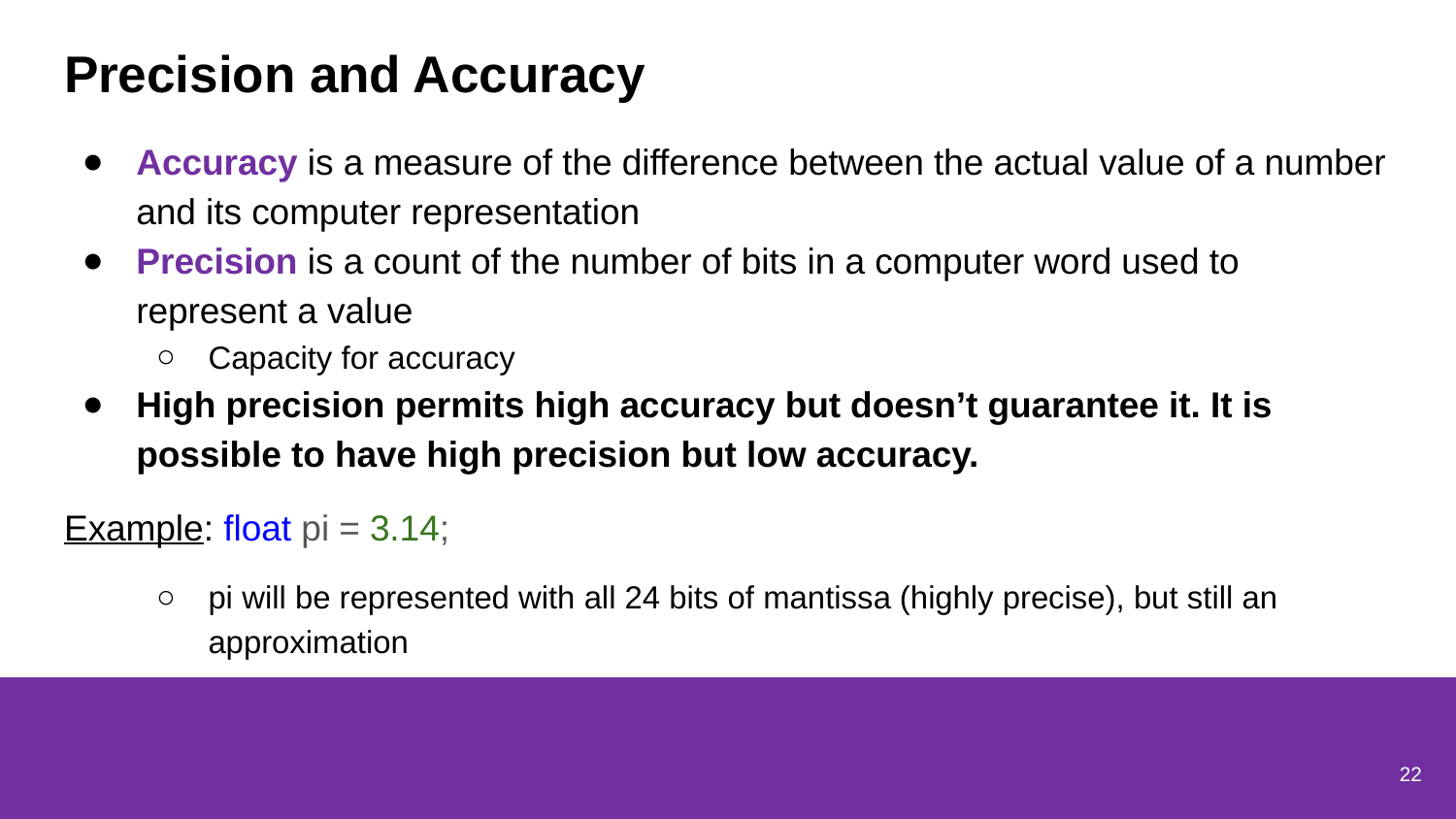

# Precision and Accuracy
Accuracy is a measure of the difference between the actual value of a number and its computer representation
Precision is a count of the number of bits in a computer word used to represent a value
Capacity for accuracy
High precision permits high accuracy but doesn’t guarantee it. It is possible to have high precision but low accuracy.
Example: float pi = 3.14;
pi will be represented with all 24 bits of mantissa (highly precise), but still an approximation
22